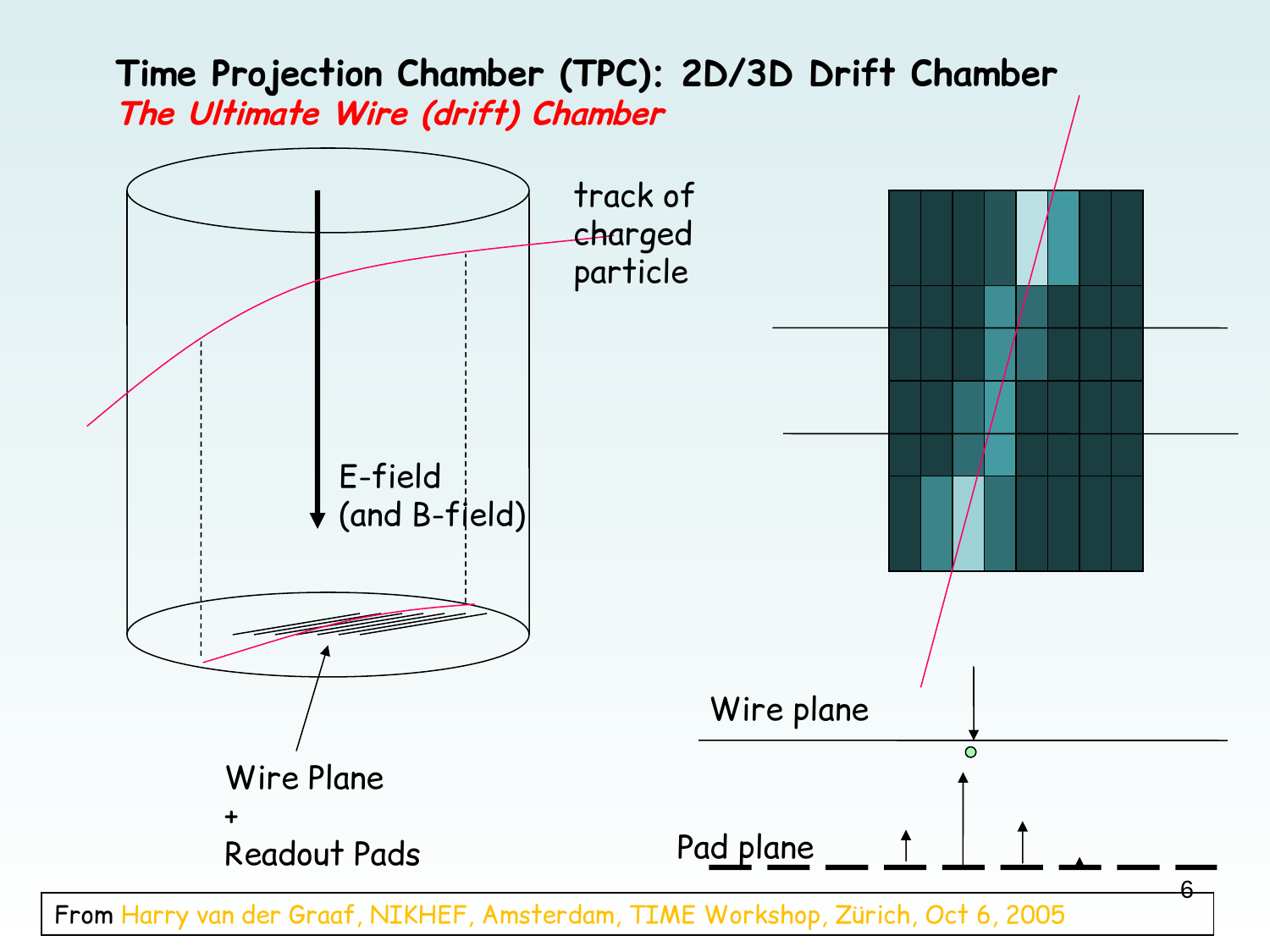

Time Projection Chamber (TPC): 2D/3D Drift Chamber
The Ultimate Wire (drift) Chamber

track of
charged
particle

E-field
(and B-field)

Wire plane

Wire Plane
+
Readout Pads

Pad plane

6

From Harry van der Graaf, NIKHEF, Amsterdam, TIME Workshop, Zürich, Oct 6, 2005